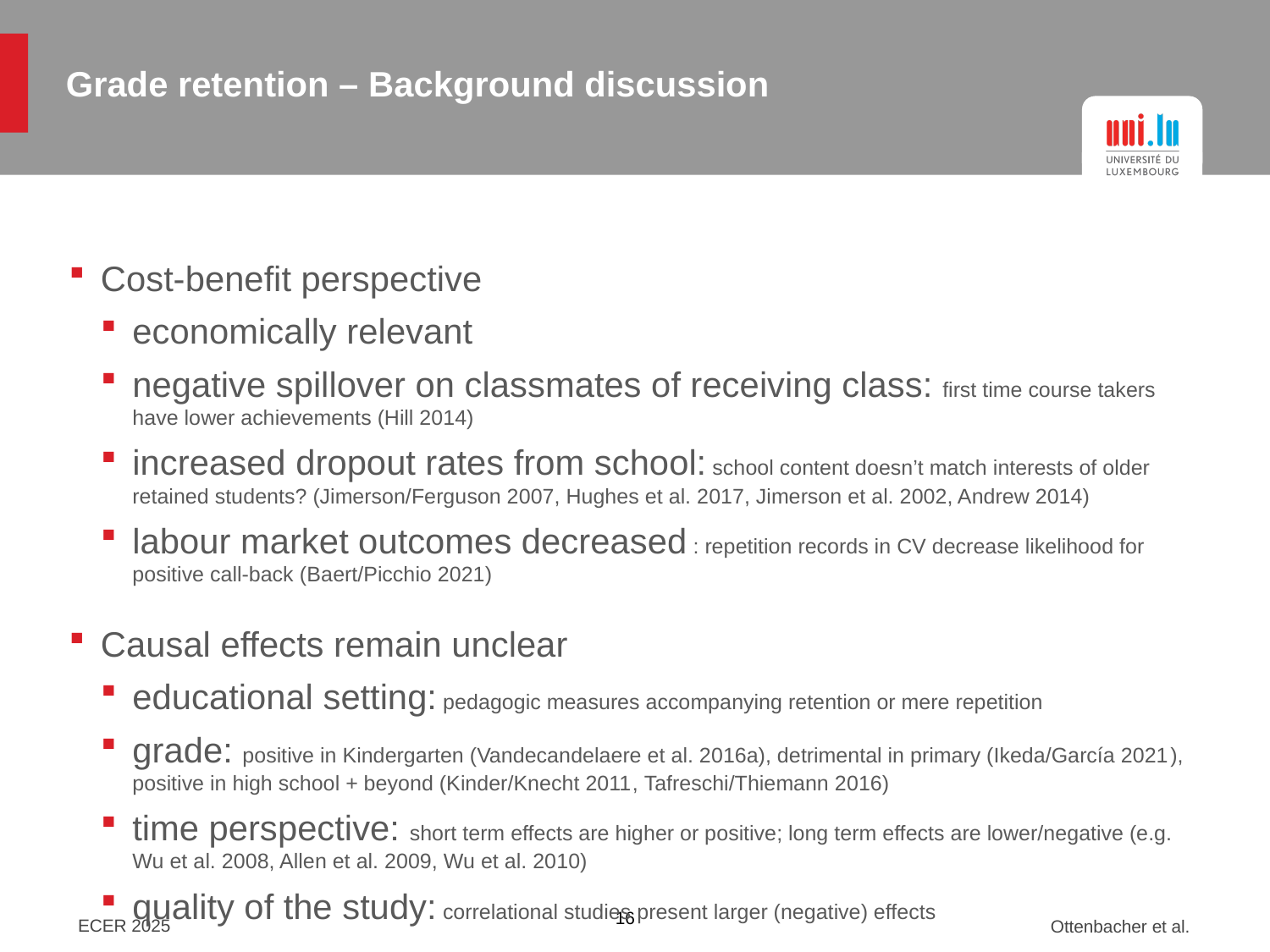

# Grade retention – Background discussion
Cost-benefit perspective
economically relevant
negative spillover on classmates of receiving class: first time course takers have lower achievements (Hill 2014)
increased dropout rates from school: school content doesn’t match interests of older retained students? (Jimerson/Ferguson 2007, Hughes et al. 2017, Jimerson et al. 2002, Andrew 2014)
labour market outcomes decreased : repetition records in CV decrease likelihood for positive call-back (Baert/Picchio 2021)
Causal effects remain unclear
educational setting: pedagogic measures accompanying retention or mere repetition
grade: positive in Kindergarten (Vandecandelaere et al. 2016a), detrimental in primary (Ikeda/García 2021), positive in high school + beyond (Kinder/Knecht 2011, Tafreschi/Thiemann 2016)
time perspective: short term effects are higher or positive; long term effects are lower/negative (e.g. Wu et al. 2008, Allen et al. 2009, Wu et al. 2010)
quality of the study: correlational studies present larger (negative) effects